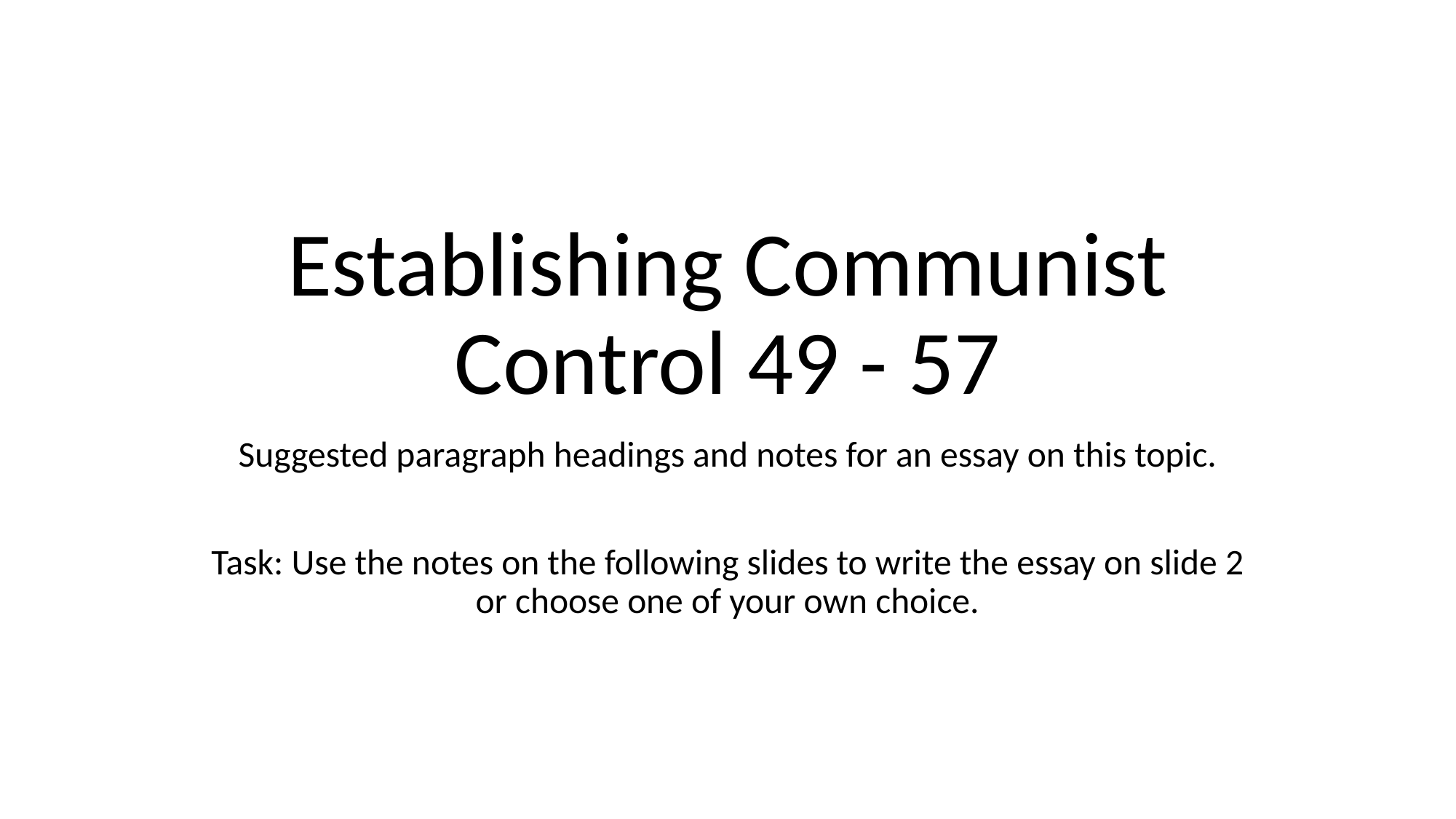

# Establishing Communist Control 49 - 57
Suggested paragraph headings and notes for an essay on this topic.

Task: Use the notes on the following slides to write the essay on slide 2 or choose one of your own choice.